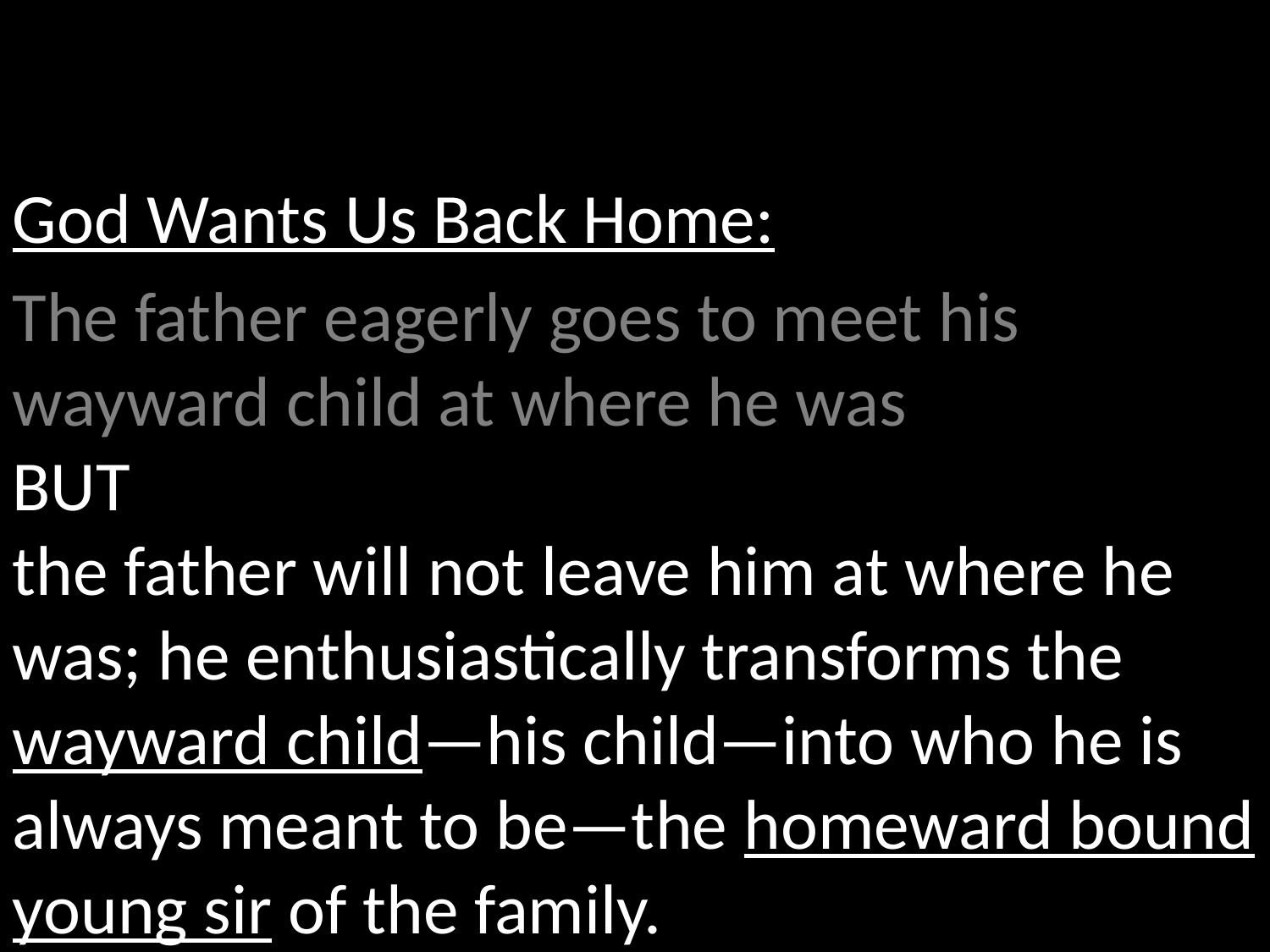

God Wants Us Back Home:
The father eagerly goes to meet his wayward child at where he was
BUT
the father will not leave him at where he was; he enthusiastically transforms the wayward child—his child—into who he is always meant to be—the homeward bound young sir of the family.